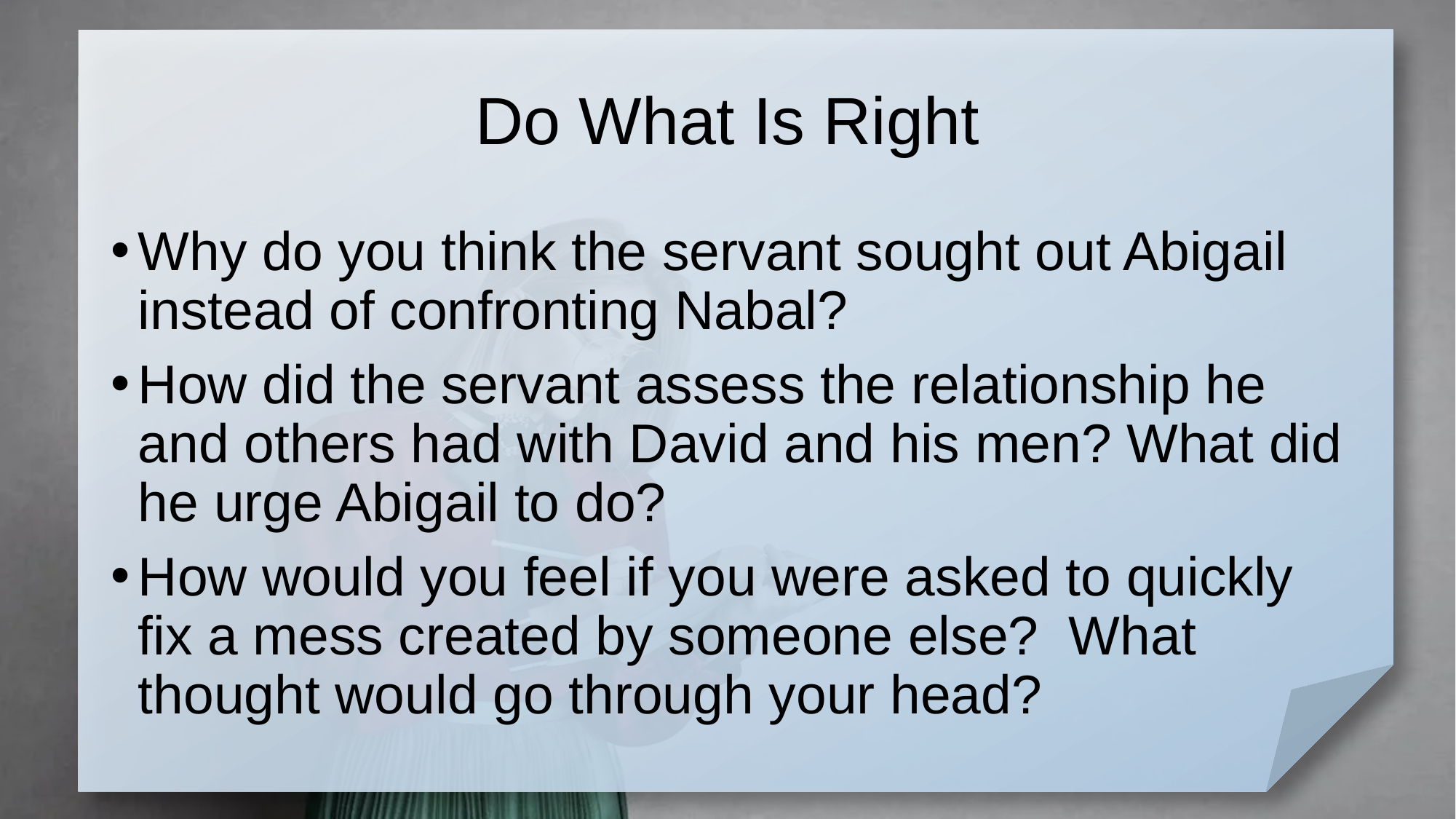

# Do What Is Right
Why do you think the servant sought out Abigail instead of confronting Nabal?
How did the servant assess the relationship he and others had with David and his men? What did he urge Abigail to do?
How would you feel if you were asked to quickly fix a mess created by someone else?  What thought would go through your head?